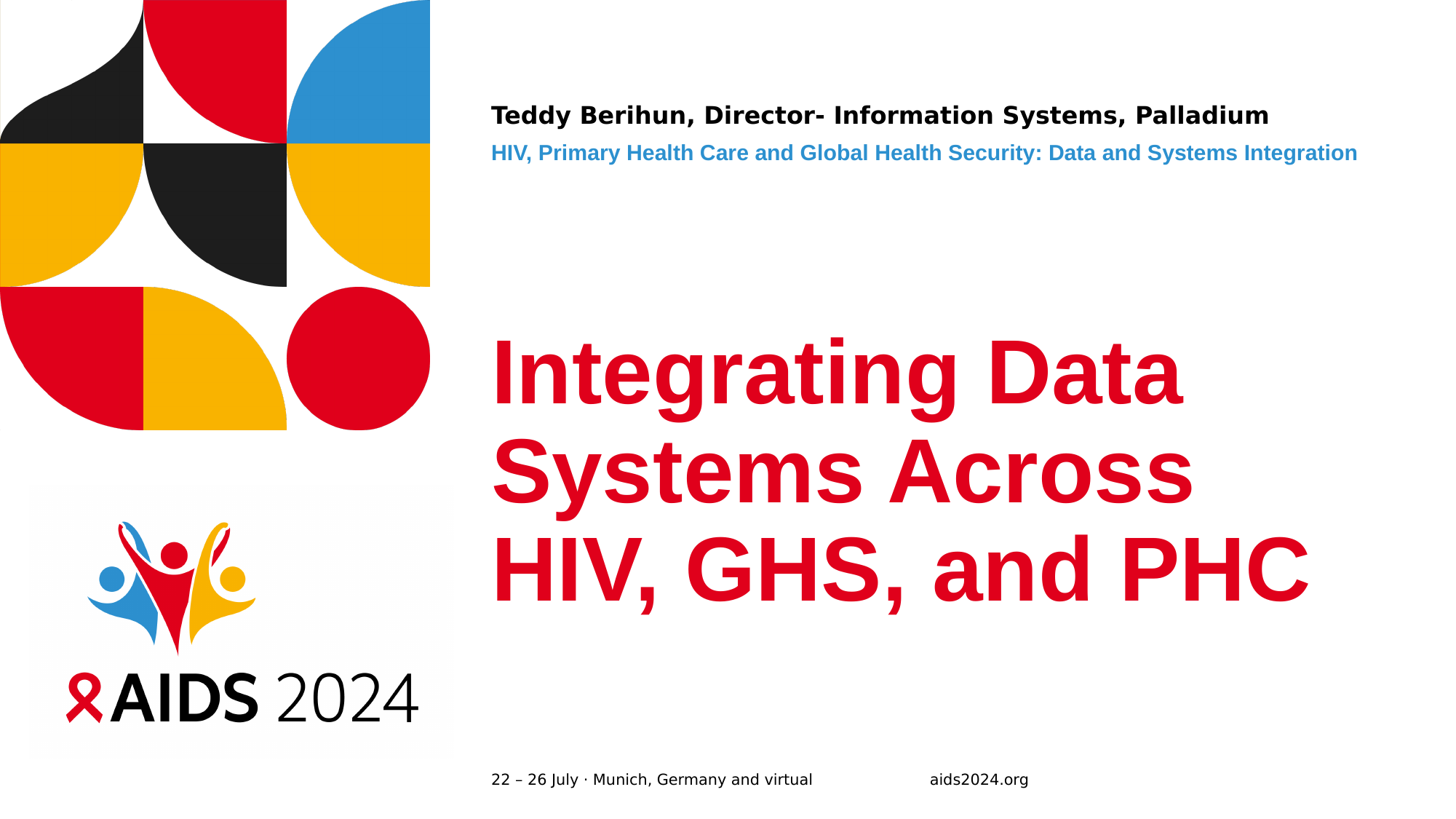

Teddy Berihun, Director- Information Systems, Palladium
HIV, Primary Health Care and Global Health Security: Data and Systems Integration
# Integrating Data Systems Across HIV, GHS, and PHC